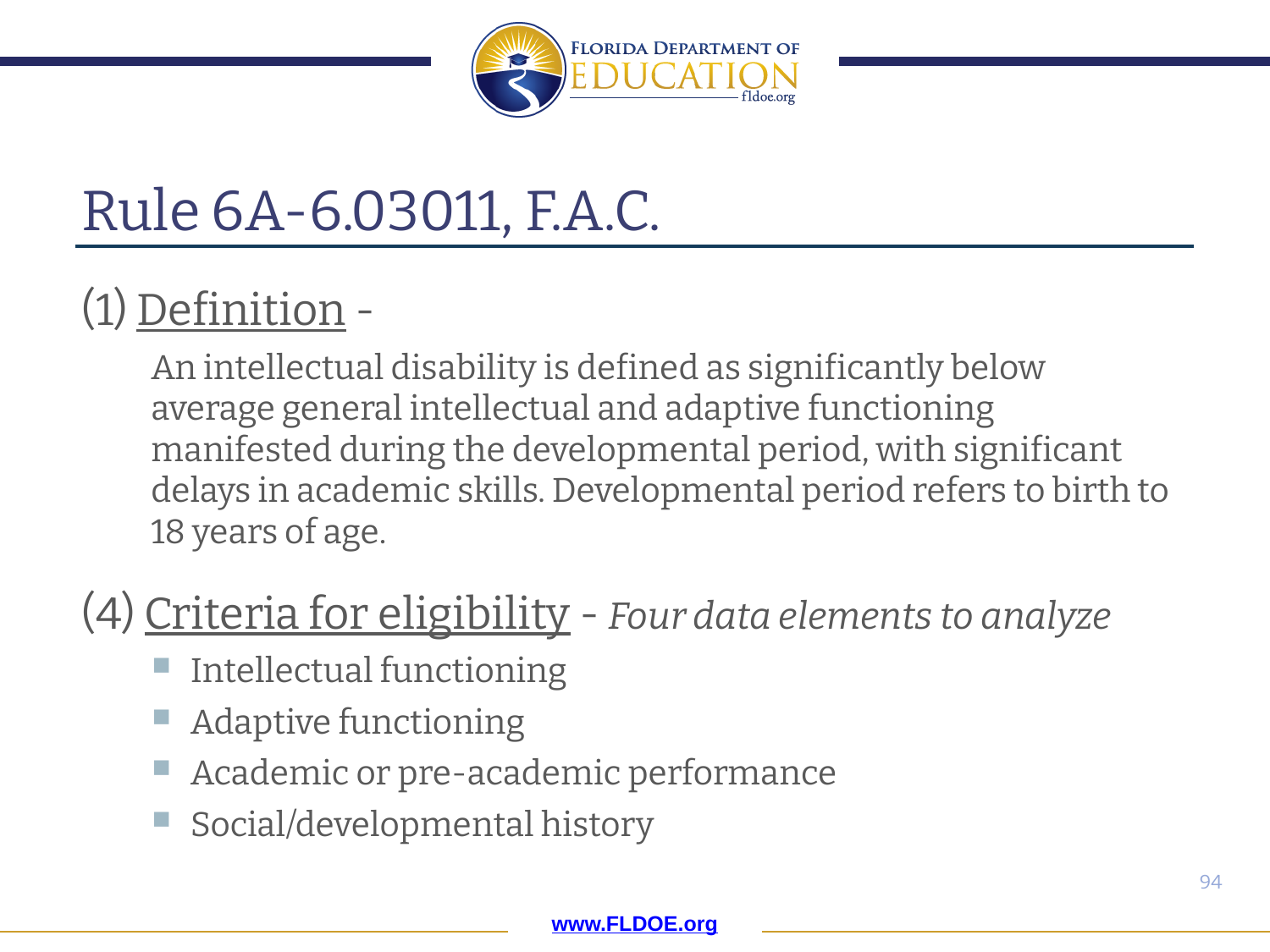

# Rule 6A-6.03011, F.A.C.
(1) Definition -
An intellectual disability is defined as significantly below average general intellectual and adaptive functioning manifested during the developmental period, with significant delays in academic skills. Developmental period refers to birth to 18 years of age.
(4) Criteria for eligibility - Four data elements to analyze
Intellectual functioning
Adaptive functioning
Academic or pre-academic performance
Social/developmental history